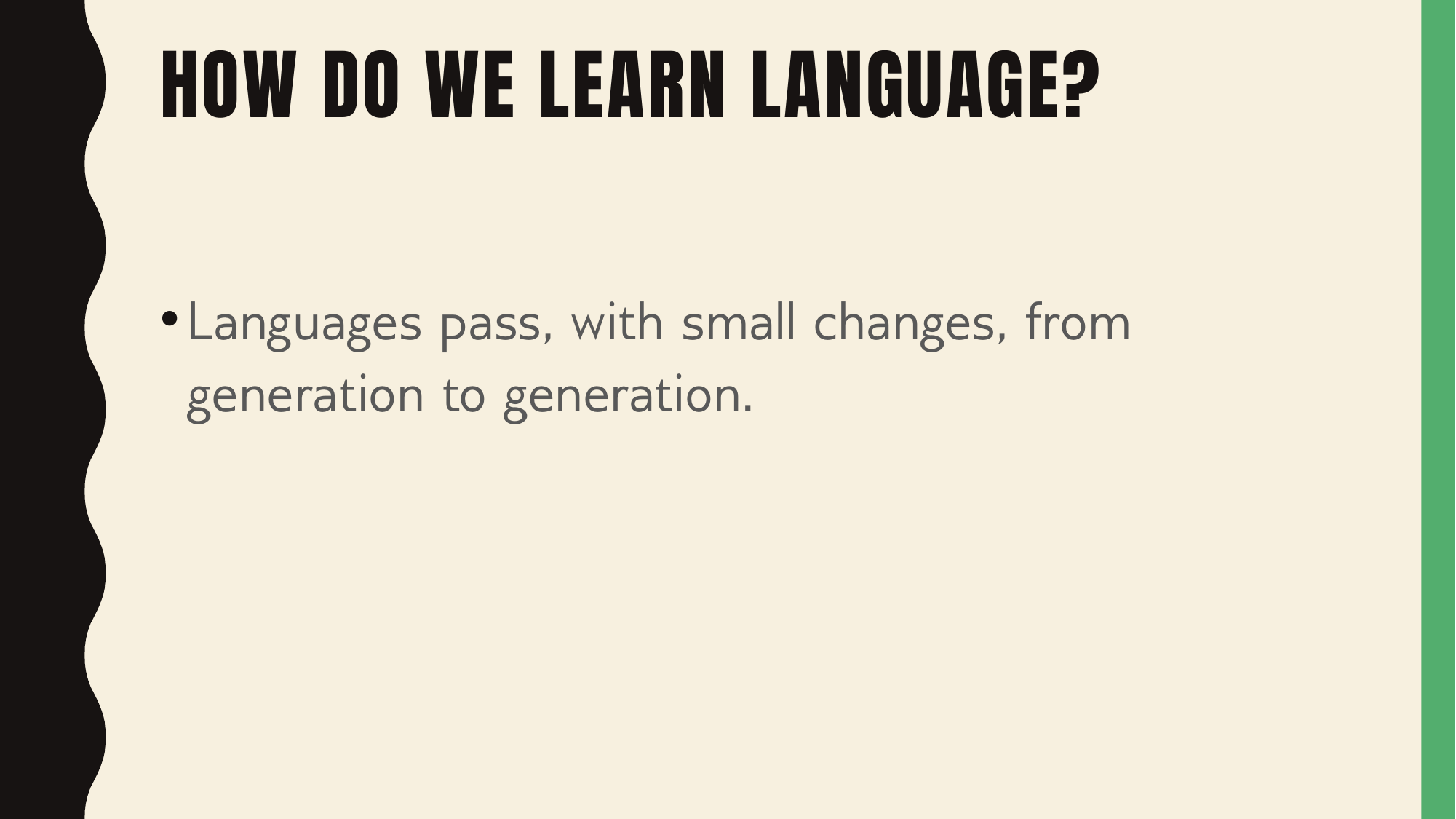

# How do we learn language?
Languages pass, with small changes, from generation to generation.